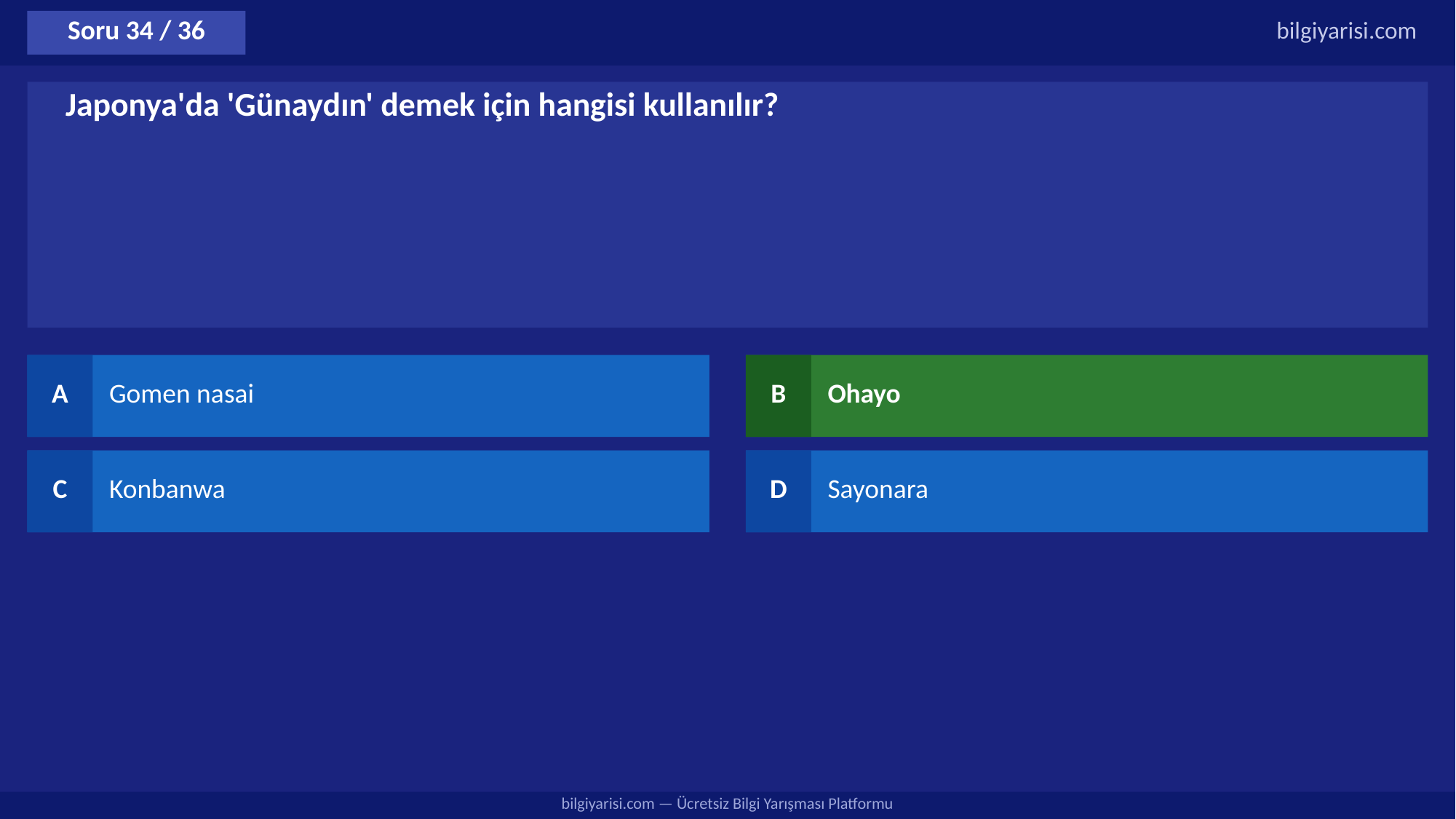

Soru 34 / 36
bilgiyarisi.com

Japonya'da 'Günaydın' demek için hangisi kullanılır?

A
Gomen nasai

B
Ohayo

C
Konbanwa

D
Sayonara
bilgiyarisi.com — Ücretsiz Bilgi Yarışması Platformu